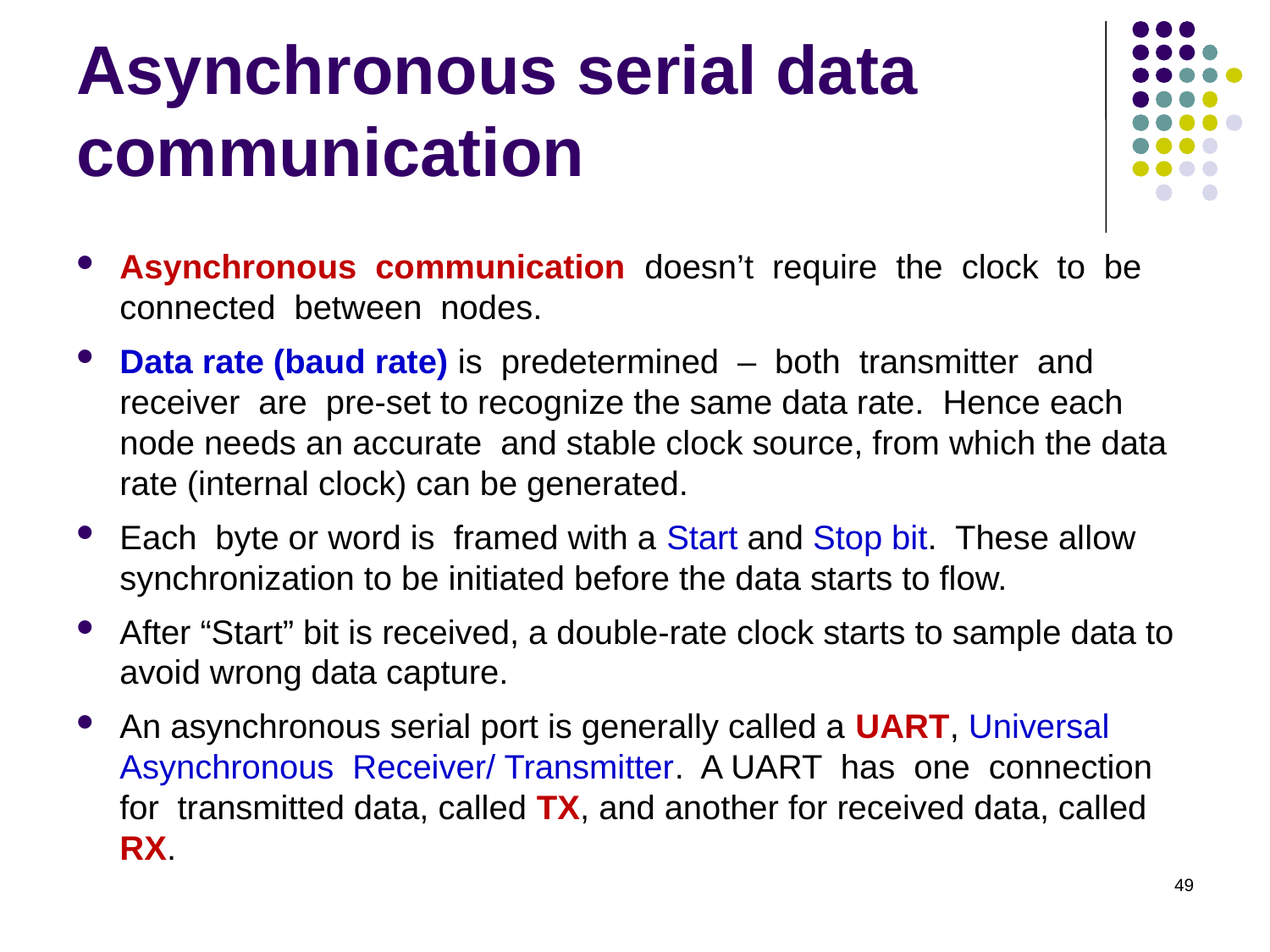

# Asynchronous serial data communication
Asynchronous  communication  doesn’t  require  the  clock  to  be  connected  between  nodes.
Data rate (baud rate) is  predetermined  –  both  transmitter  and  receiver  are  pre-set to recognize the same data rate.  Hence each node needs an accurate  and stable clock source, from which the data rate (internal clock) can be generated.
Each  byte or word is  framed with a Start and Stop bit.  These allow synchronization to be initiated before the data starts to flow.
After “Start” bit is received, a double-rate clock starts to sample data to avoid wrong data capture.
An asynchronous serial port is generally called a UART, Universal Asynchronous  Receiver/ Transmitter.  A UART  has  one  connection  for  transmitted data, called TX, and another for received data, called RX.

49